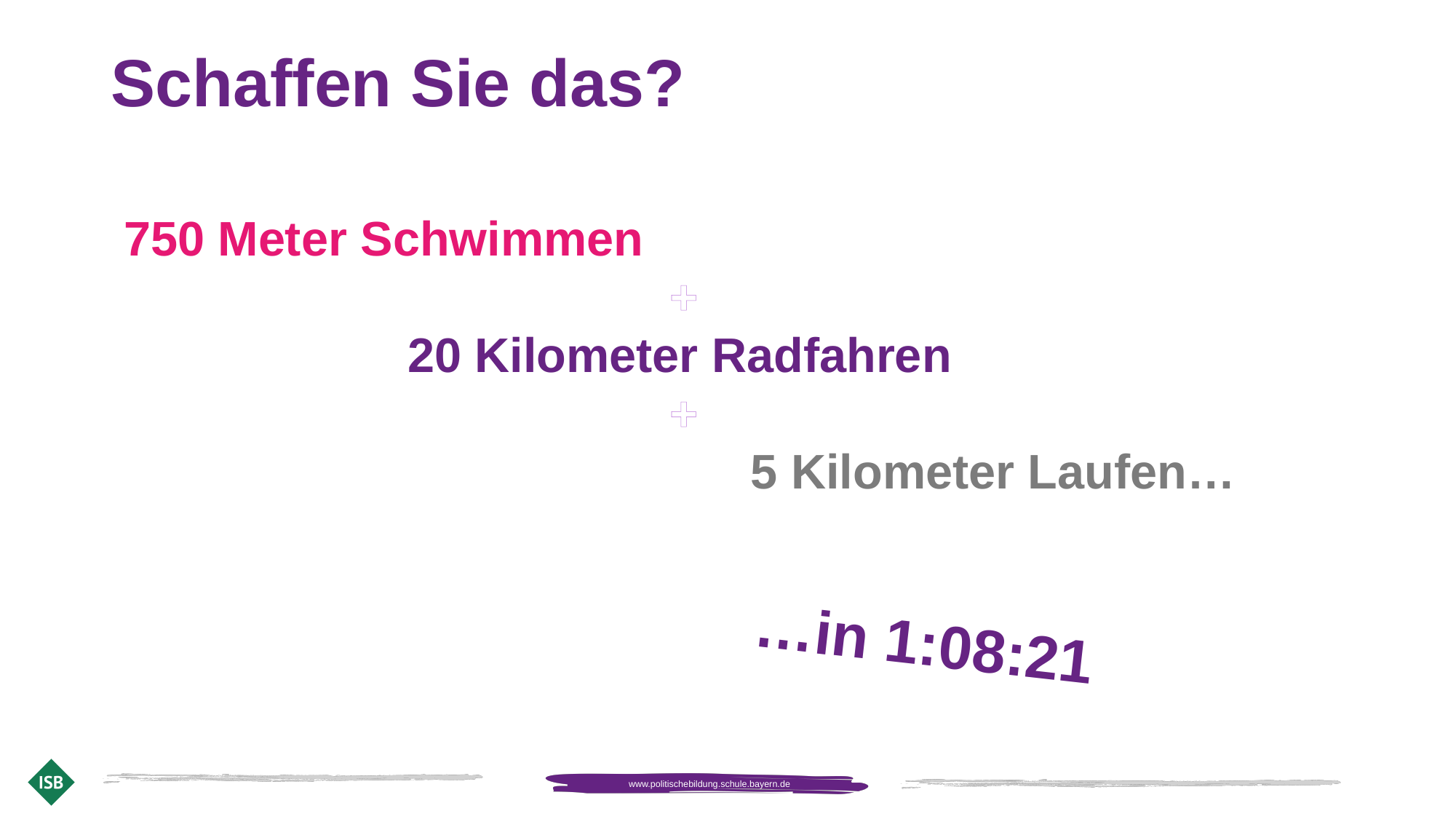

# Schaffen Sie das?
750 Meter Schwimmen
 					+
20 Kilometer Radfahren
					+
5 Kilometer Laufen…
…in 1:08:21